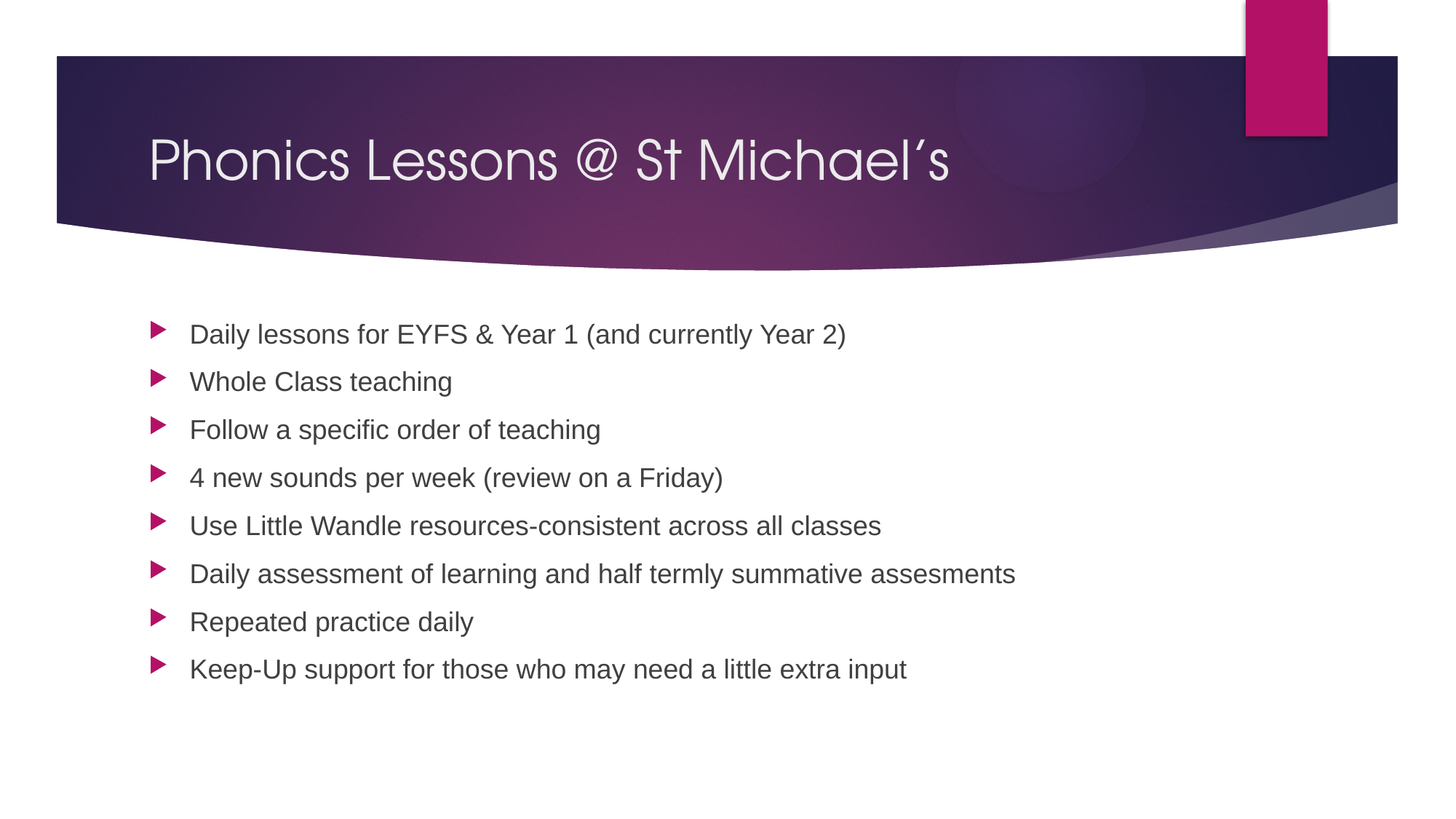

# Phonics Lessons @ St Michael’s
Daily lessons for EYFS & Year 1 (and currently Year 2)
Whole Class teaching
Follow a specific order of teaching
4 new sounds per week (review on a Friday)
Use Little Wandle resources-consistent across all classes
Daily assessment of learning and half termly summative assesments
Repeated practice daily
Keep-Up support for those who may need a little extra input